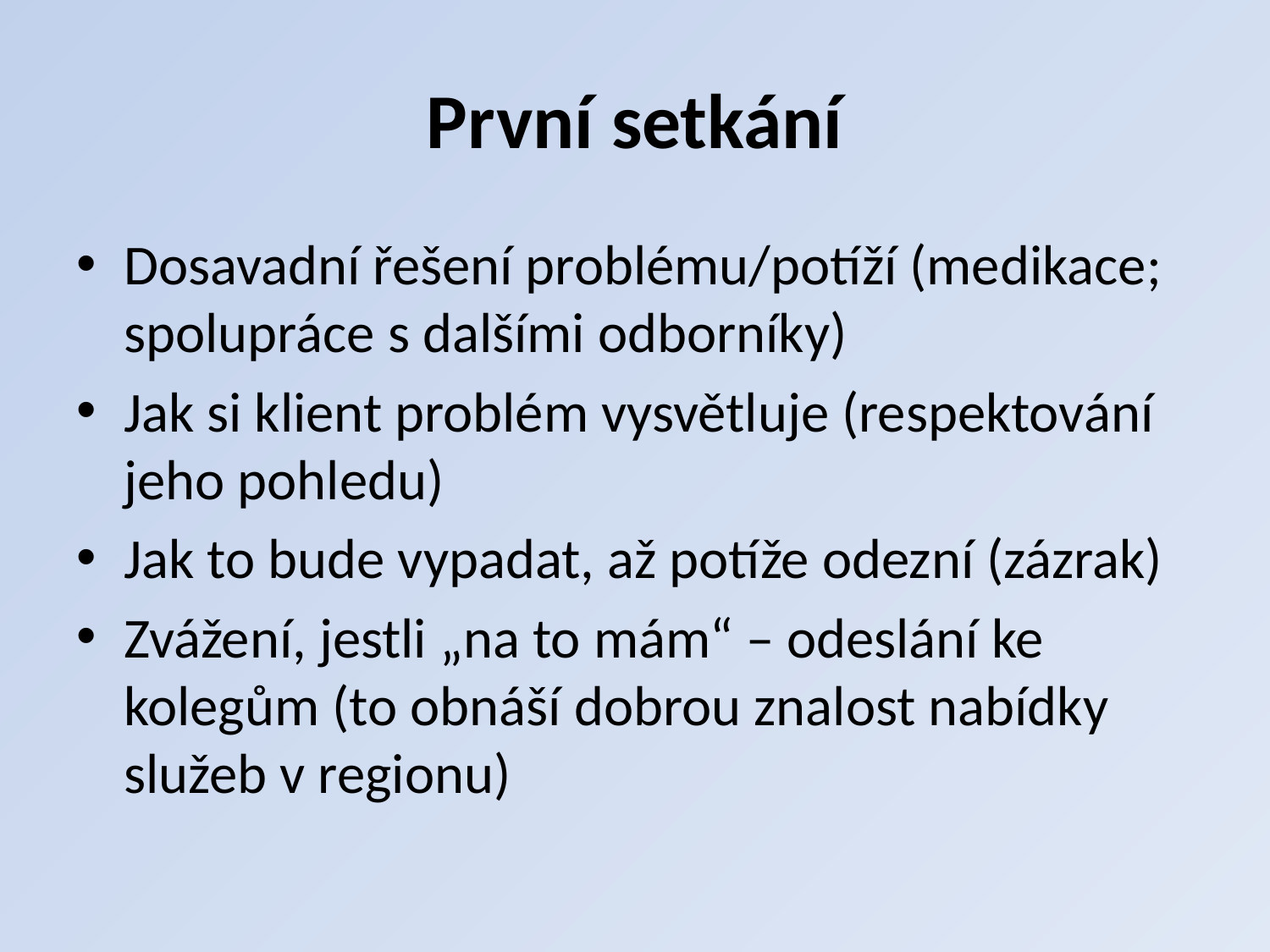

# První setkání
Dosavadní řešení problému/potíží (medikace; spolupráce s dalšími odborníky)
Jak si klient problém vysvětluje (respektování jeho pohledu)
Jak to bude vypadat, až potíže odezní (zázrak)
Zvážení, jestli „na to mám“ – odeslání ke kolegům (to obnáší dobrou znalost nabídky služeb v regionu)